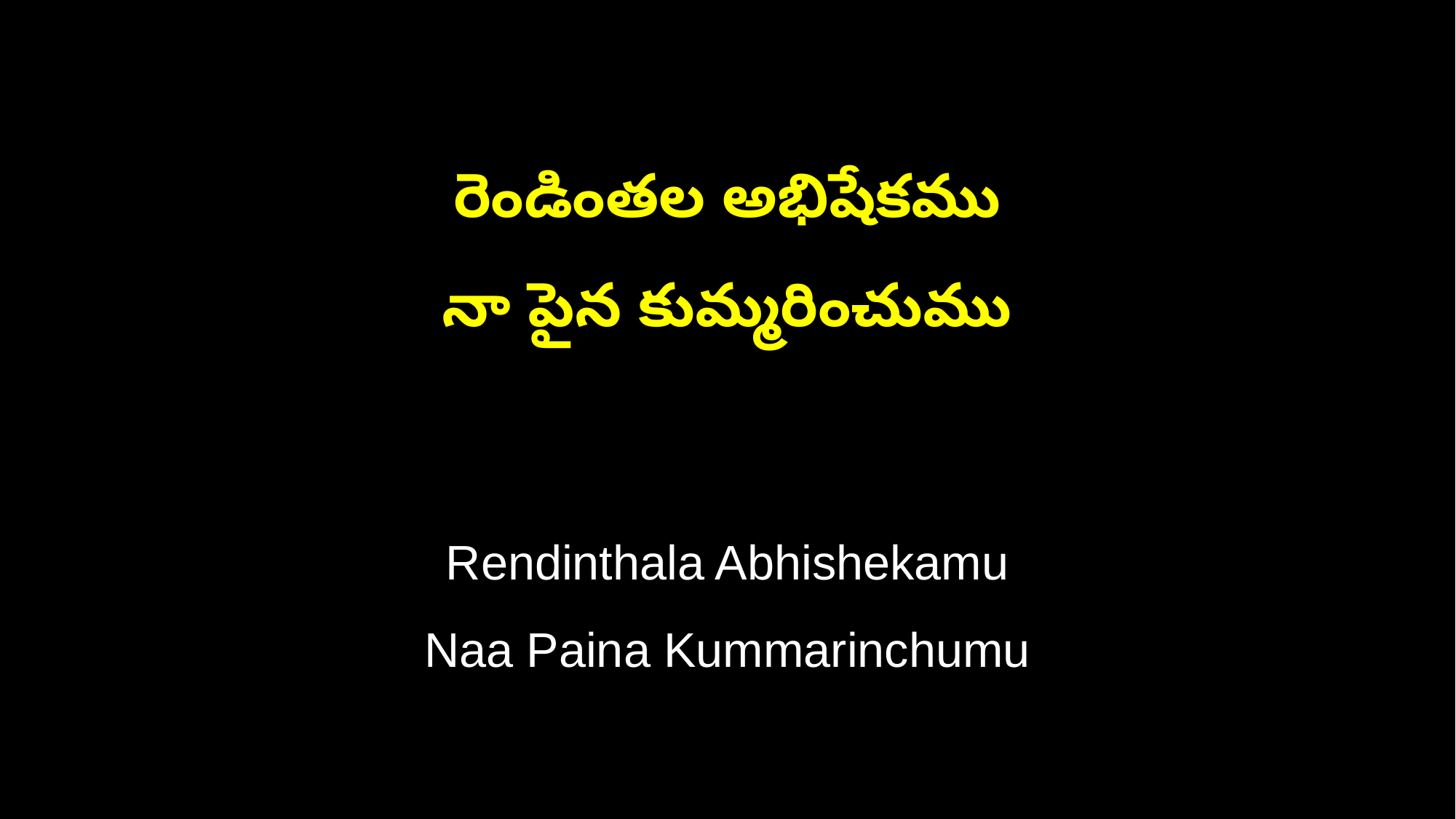

రెండింతల అభిషేకము
నా పైన కుమ్మరించుము
Rendinthala Abhishekamu
Naa Paina Kummarinchumu